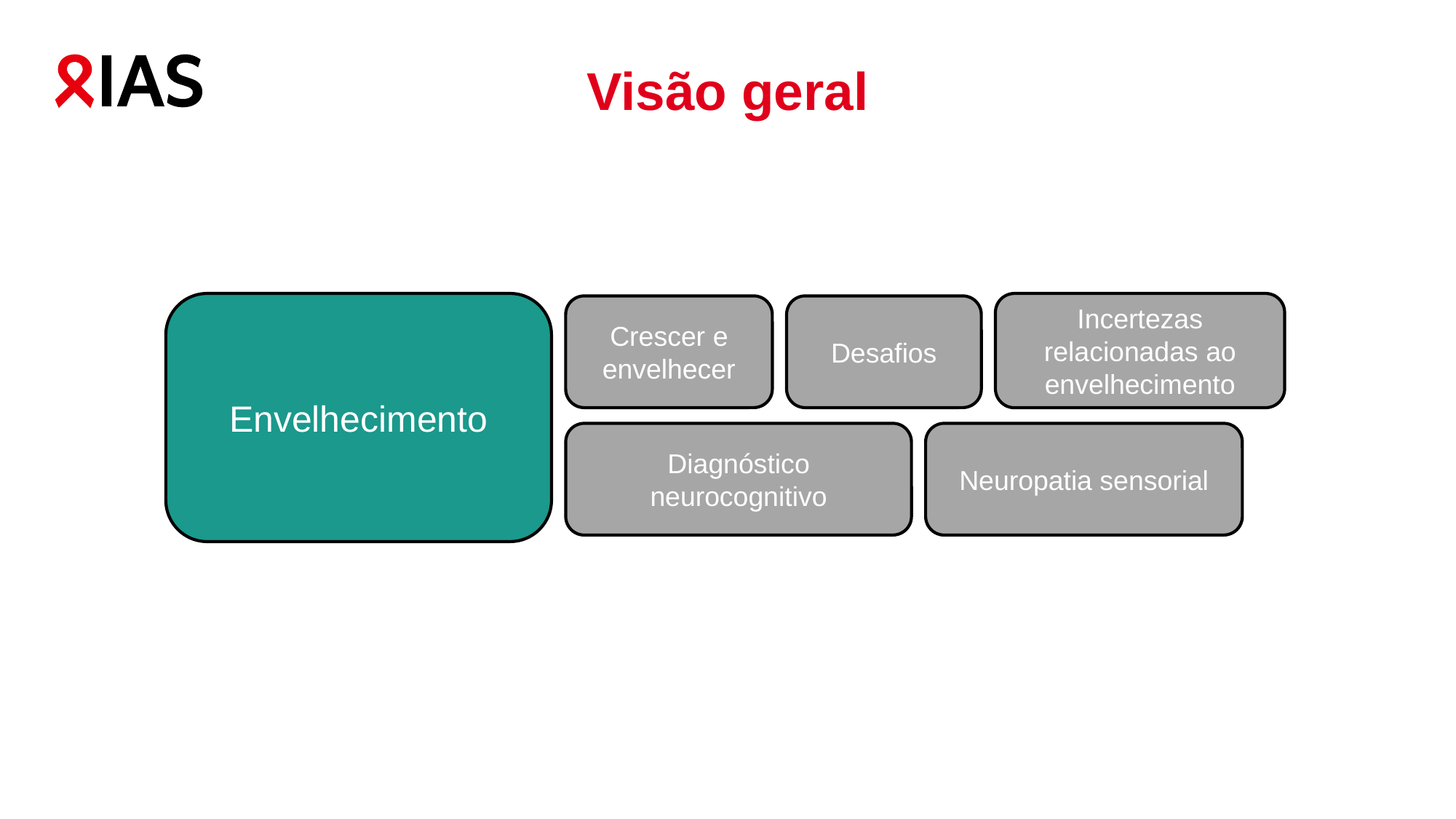

Visão geral
Envelhecimento
Incertezas relacionadas ao envelhecimento
Crescer e envelhecer
Desafios
Diagnóstico neurocognitivo
Neuropatia sensorial